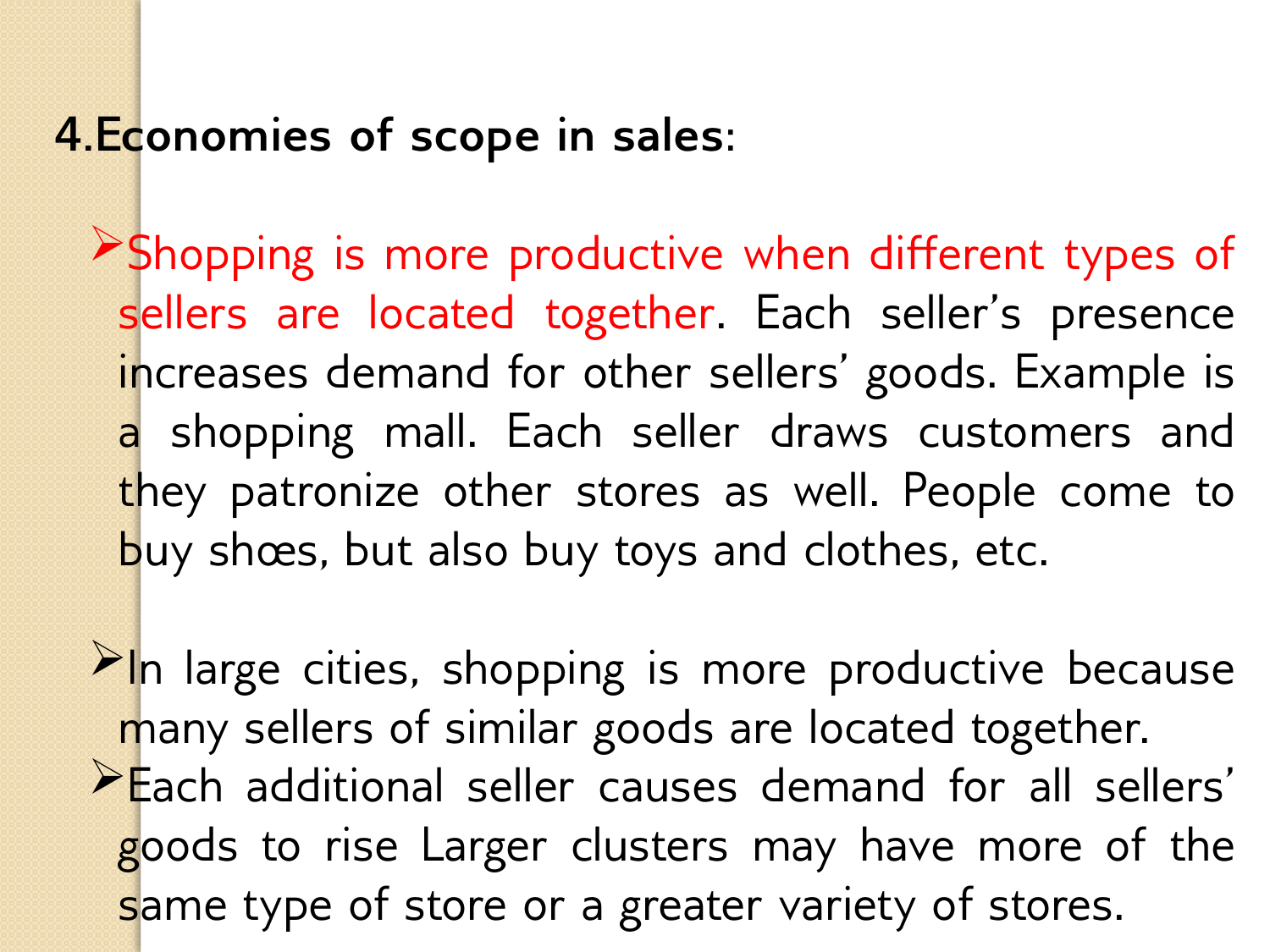

4.Economies of scope in sales:

Shopping is more productive when different types of sellers are located together. Each seller’s presence increases demand for other sellers’ goods. Example is a shopping mall. Each seller draws customers and they patronize other stores as well. People come to buy shoes, but also buy toys and clothes, etc.

In large cities, shopping is more productive because many sellers of similar goods are located together.
Each additional seller causes demand for all sellers’ goods to rise Larger clusters may have more of the same type of store or a greater variety of stores.